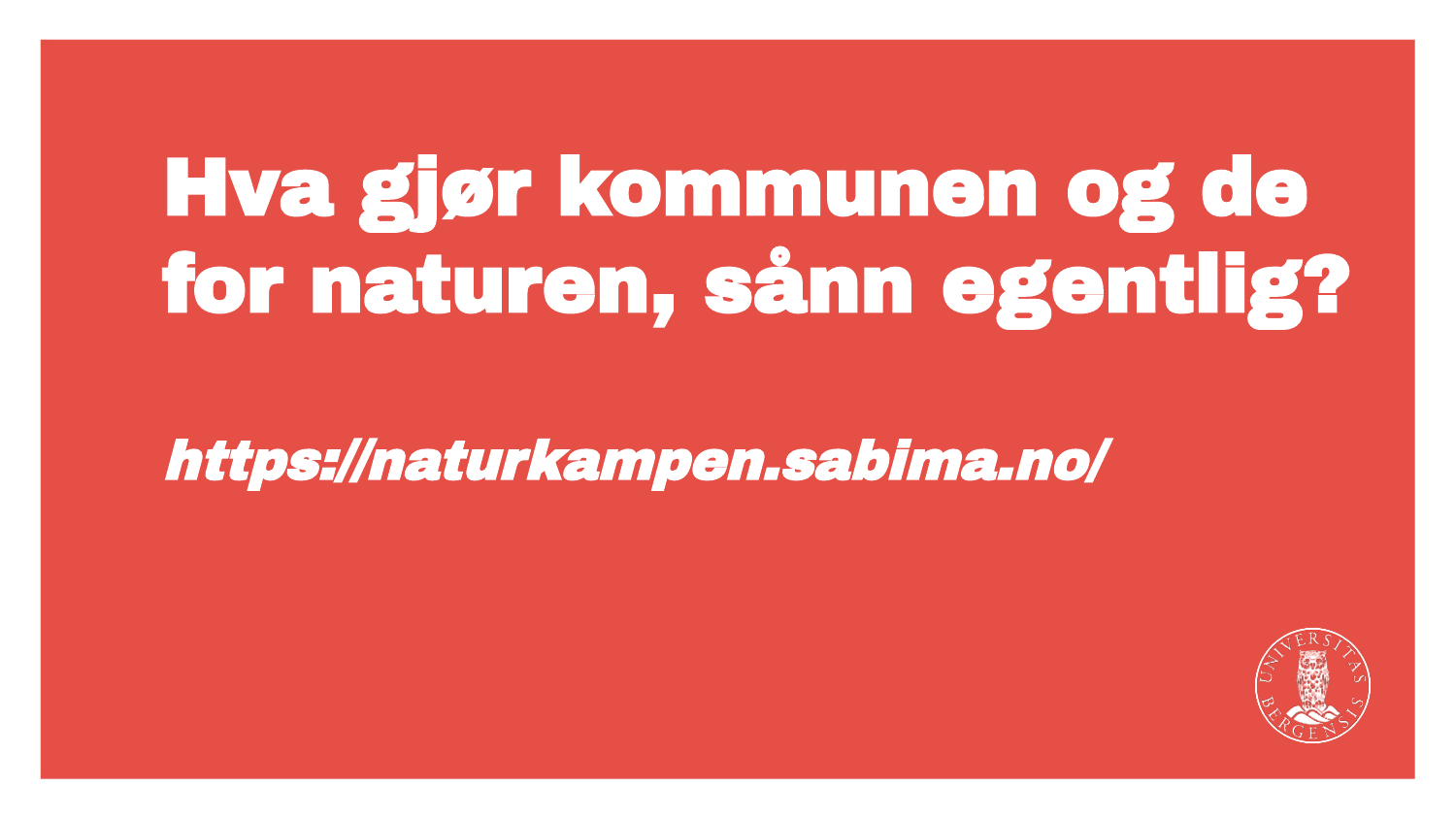

# Hva gjør kommunen og de for naturen, sånn egentlig? https://naturkampen.sabima.no/